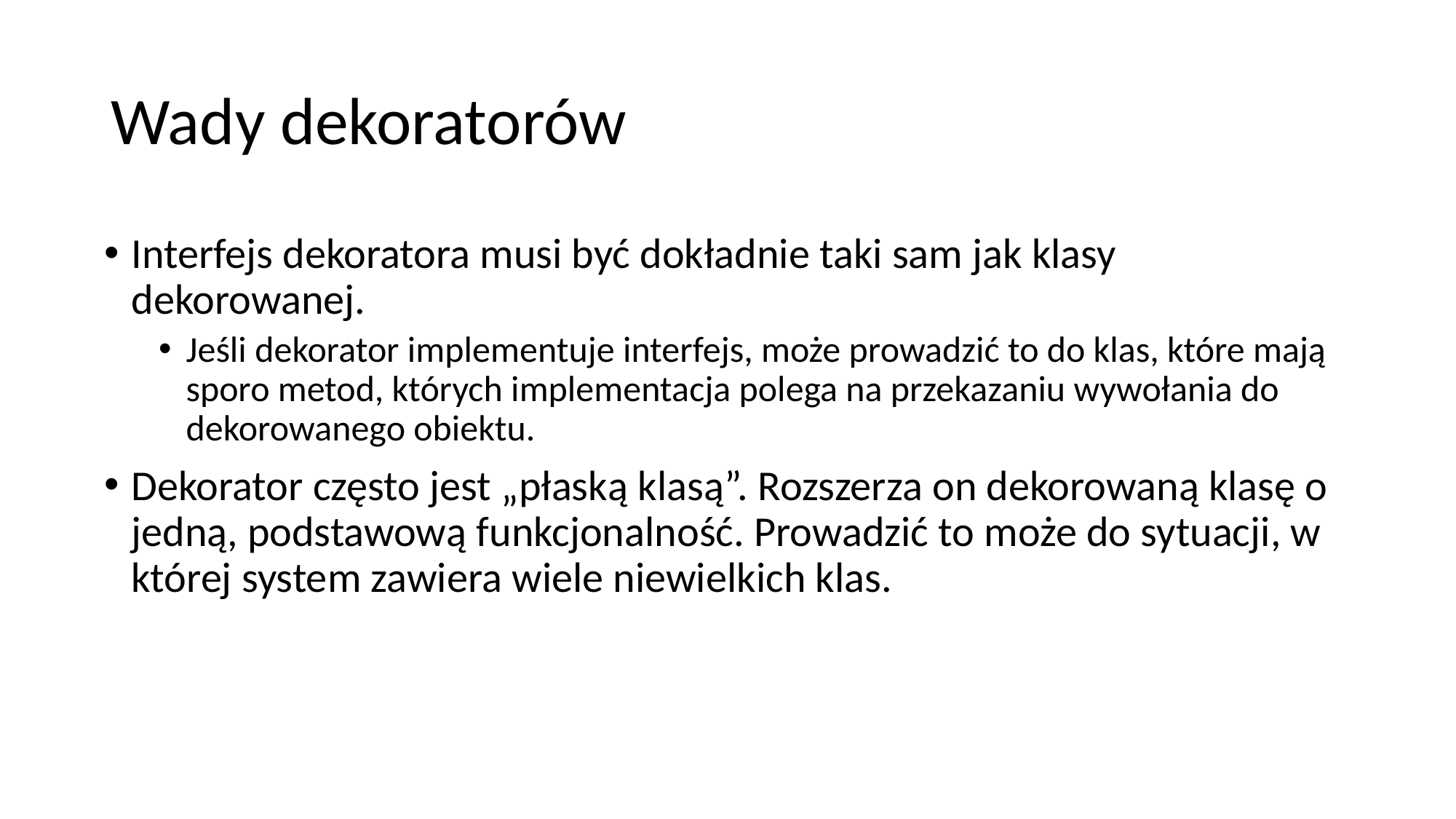

# Wady dekoratorów
Interfejs dekoratora musi być dokładnie taki sam jak klasy dekorowanej.
Jeśli dekorator implementuje interfejs, może prowadzić to do klas, które mają sporo metod, których implementacja polega na przekazaniu wywołania do dekorowanego obiektu.
Dekorator często jest „płaską klasą”. Rozszerza on dekorowaną klasę o jedną, podstawową funkcjonalność. Prowadzić to może do sytuacji, w której system zawiera wiele niewielkich klas.